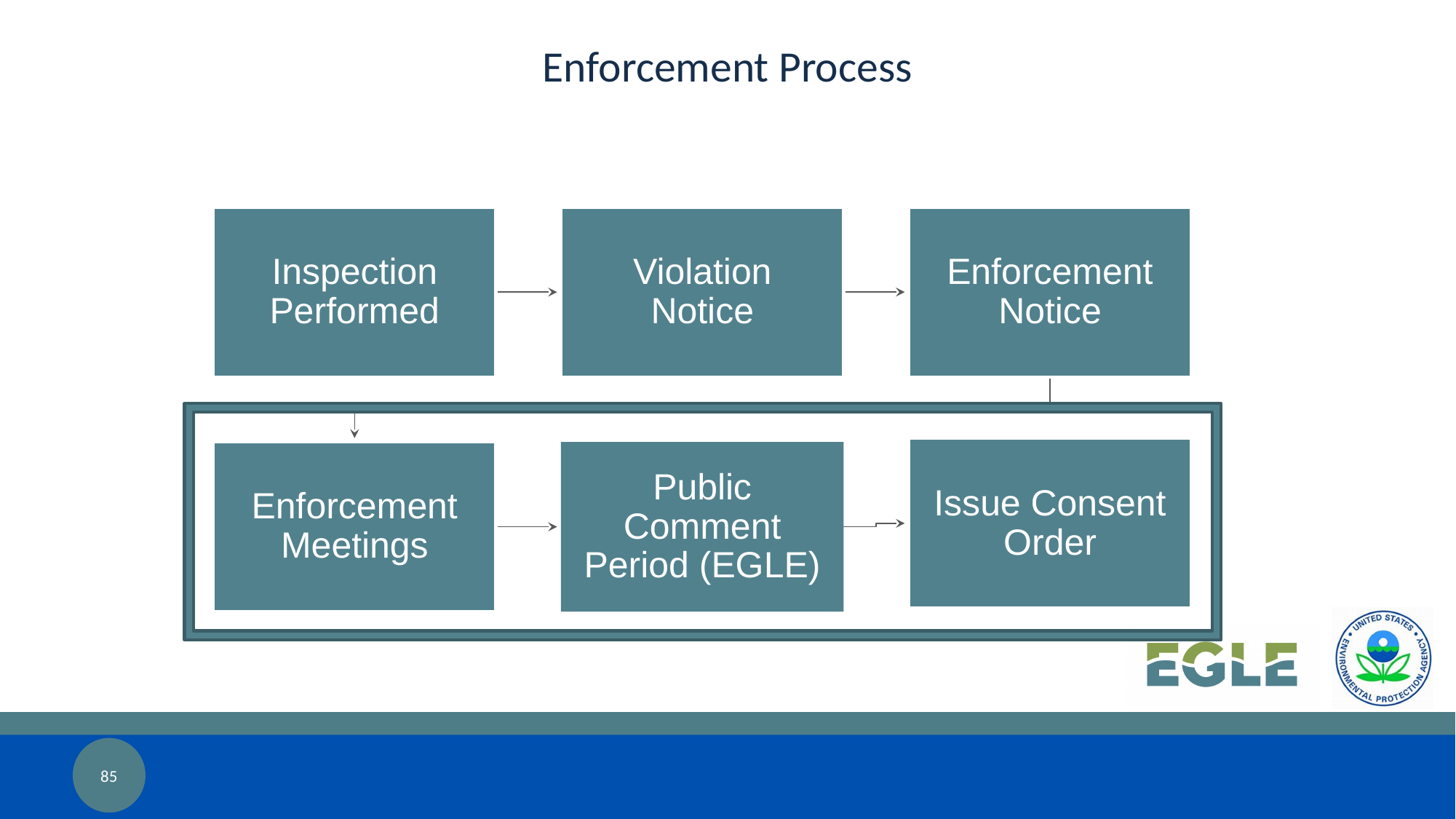

# Enforcement Process

Inspection Performed

Violation Notice

Enforcement Notice

Issue Consent Order

Enforcement Meetings

Public Comment Period (EGLE)